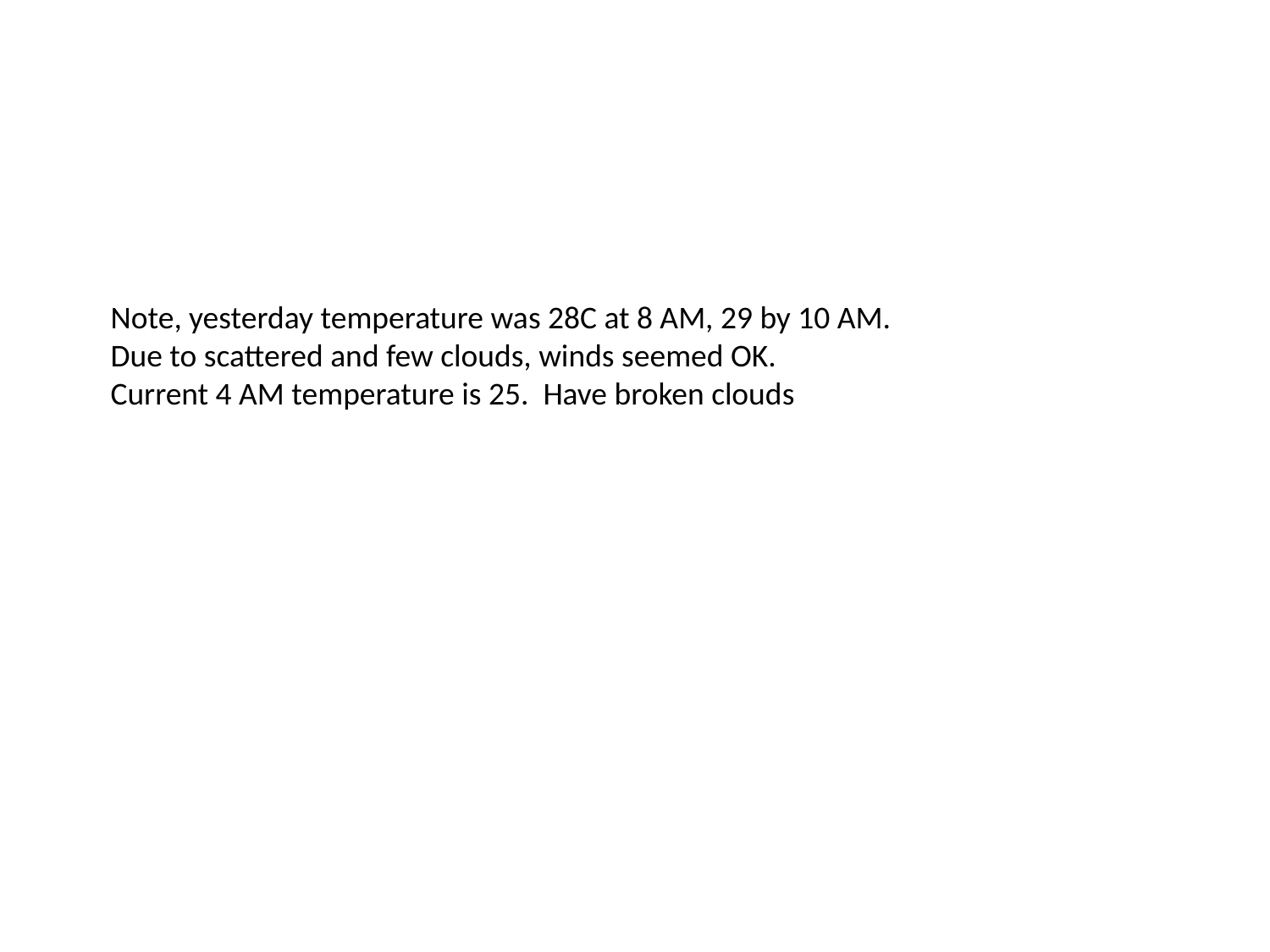

Note, yesterday temperature was 28C at 8 AM, 29 by 10 AM.
Due to scattered and few clouds, winds seemed OK.
Current 4 AM temperature is 25.  Have broken clouds